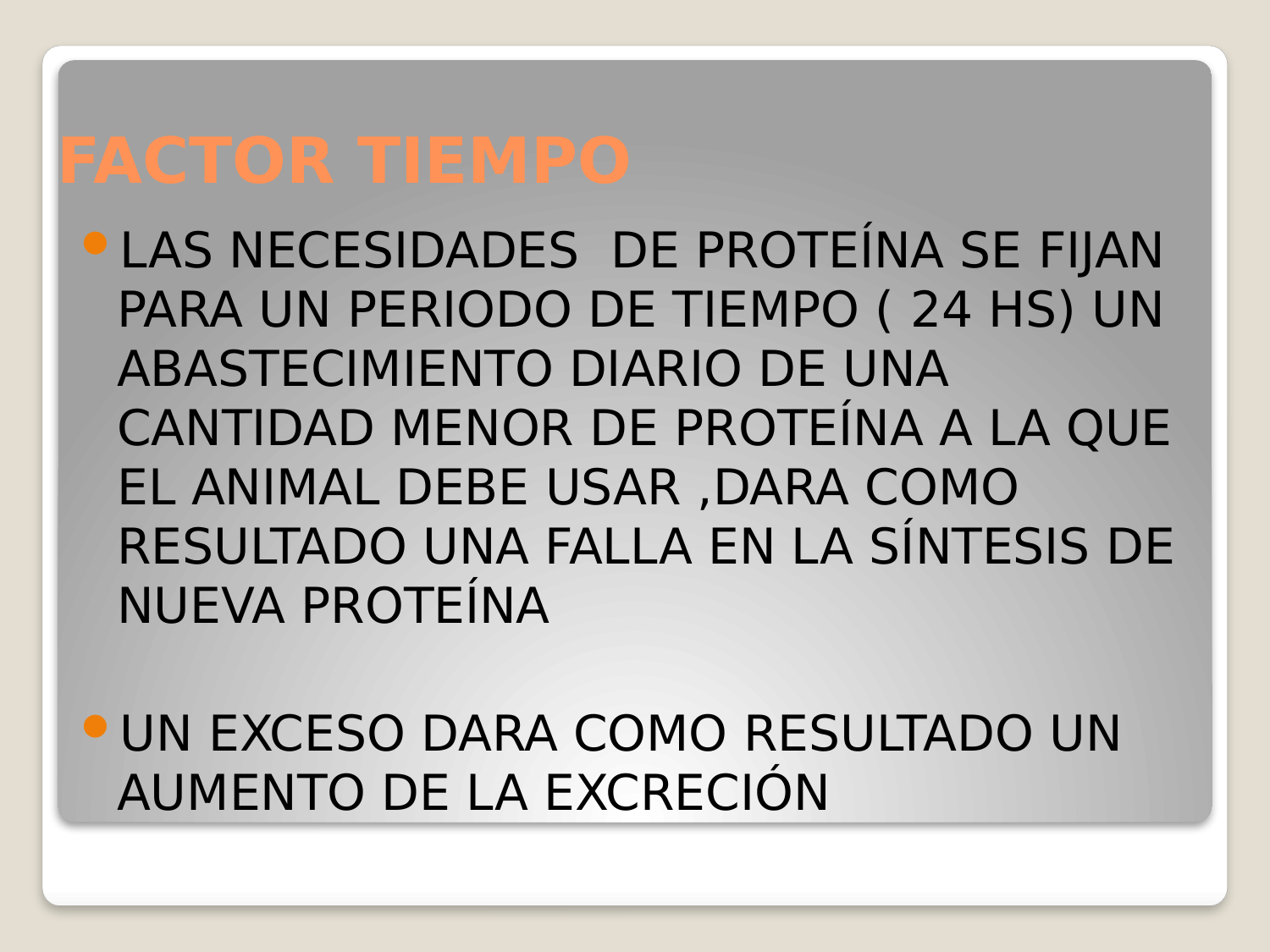

# FACTOR TIEMPO
LAS NECESIDADES  DE PROTEÍNA SE FIJAN PARA UN PERIODO DE TIEMPO ( 24 HS) UN ABASTECIMIENTO DIARIO DE UNA CANTIDAD MENOR DE PROTEÍNA A LA QUE EL ANIMAL DEBE USAR ,DARA COMO RESULTADO UNA FALLA EN LA SÍNTESIS DE NUEVA PROTEÍNA

UN EXCESO DARA COMO RESULTADO UN AUMENTO DE LA EXCRECIÓN